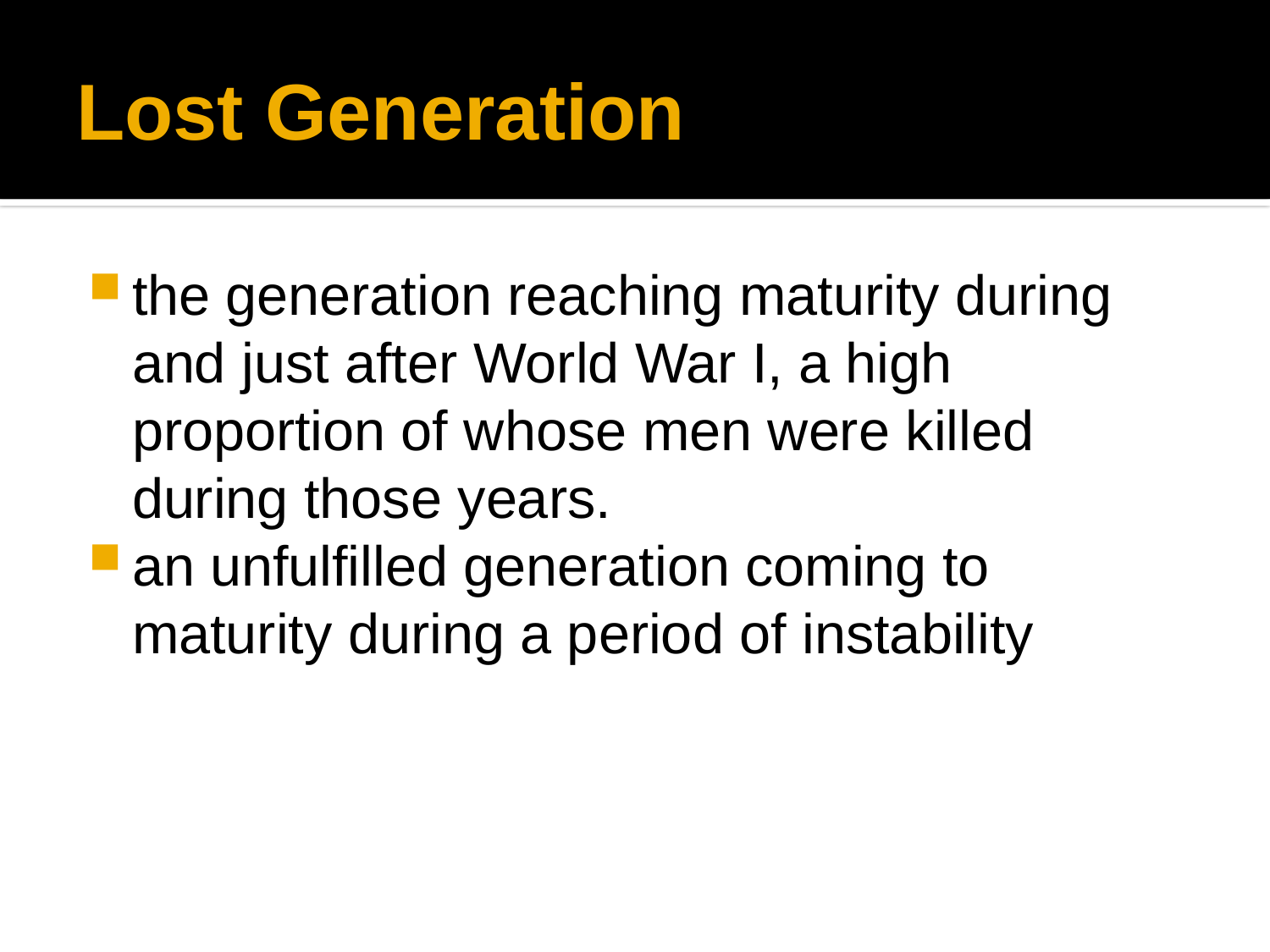

# Lost Generation
the generation reaching maturity during and just after World War I, a high proportion of whose men were killed during those years.
an unfulfilled generation coming to maturity during a period of instability